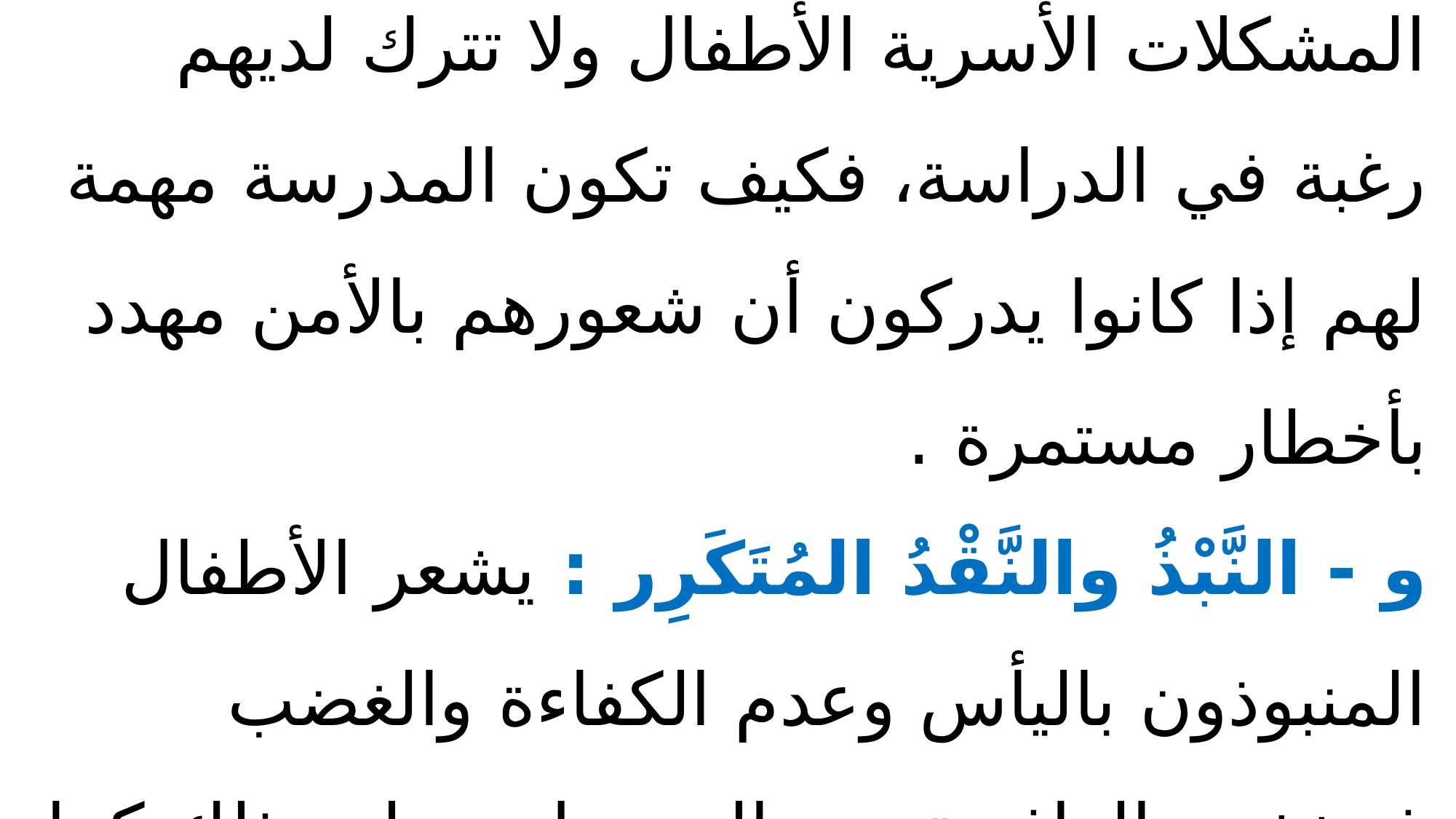

# ‌د –الصِّراعات الأسريَّة : فقد تشغل المشكلات الأسرية الأطفال ولا تترك لديهم رغبة في الدراسة، فكيف تكون المدرسة مهمة لهم إذا كانوا يدركون أن شعورهم بالأمن مهدد بأخطار مستمرة . ‌و - النَّبْذُ والنَّقْدُ المُتَكَرِر : يشعر الأطفال المنبوذون باليأس وعدم الكفاءة والغضب فتنخفض الدافعية نحو التحصيل ويظهر ذلك كما لو كان طريقة للانتقام من الوالدين .